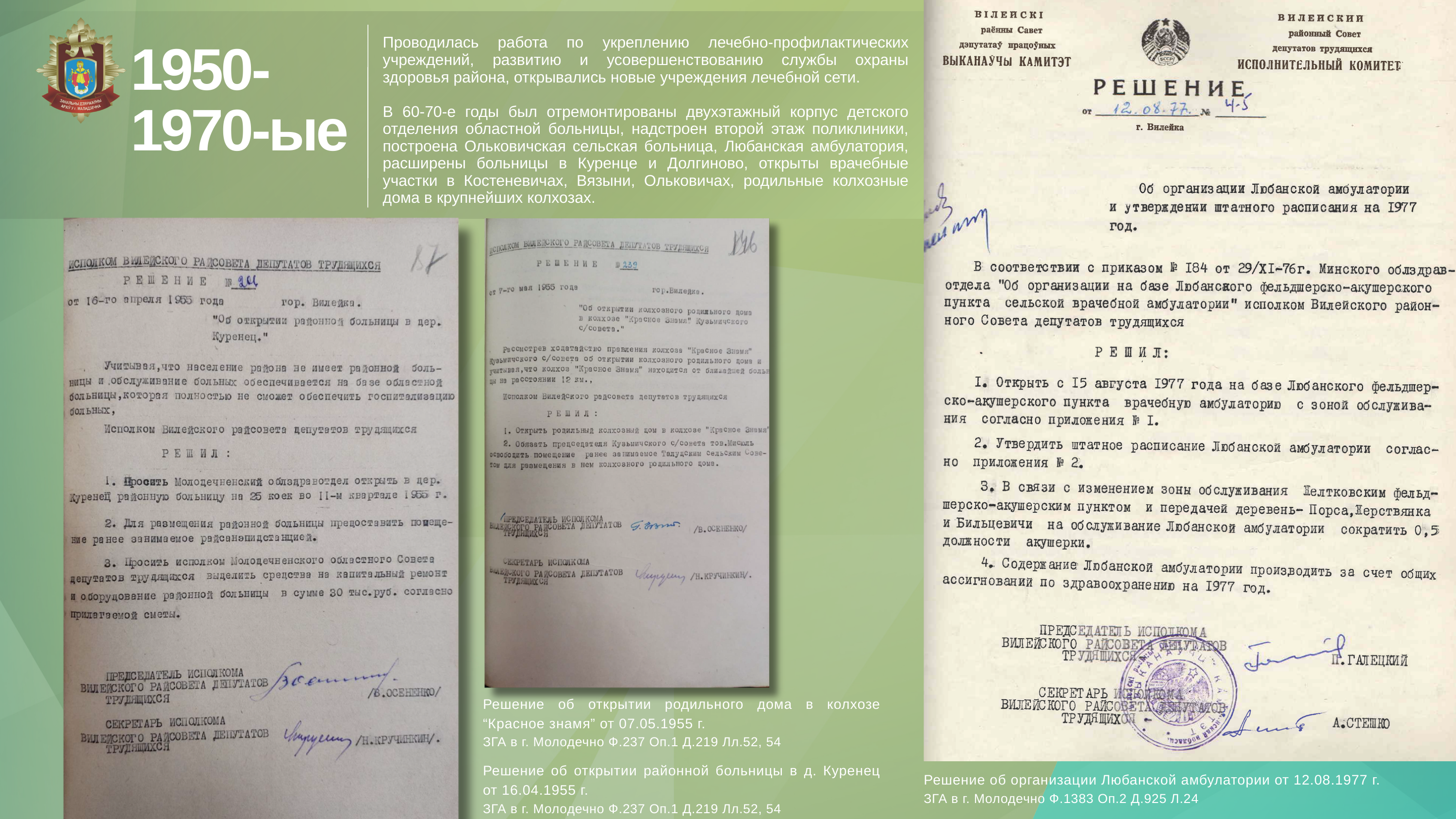

Проводилась работа по укреплению лечебно-профилактических учреждений, развитию и усовершенствованию службы охраны здоровья района, открывались новые учреждения лечебной сети.

В 60-70-е годы был отремонтированы двухэтажный корпус детского отделения областной больницы, надстроен второй этаж поликлиники, построена Ольковичская сельская больница, Любанская амбулатория, расширены больницы в Куренце и Долгиново, открыты врачебные участки в Костеневичах, Вязыни, Ольковичах, родильные колхозные дома в крупнейших колхозах.

1950-1970-ые

Решение об открытии родильного дома в колхозе “Красное знамя” от 07.05.1955 г.
ЗГА в г. Молодечно Ф.237 Оп.1 Д.219 Лл.52, 54

Решение об открытии районной больницы в д. Куренец от 16.04.1955 г.
ЗГА в г. Молодечно Ф.237 Оп.1 Д.219 Лл.52, 54

Решение об организации Любанской амбулатории от 12.08.1977 г.
ЗГА в г. Молодечно Ф.1383 Оп.2 Д.925 Л.24